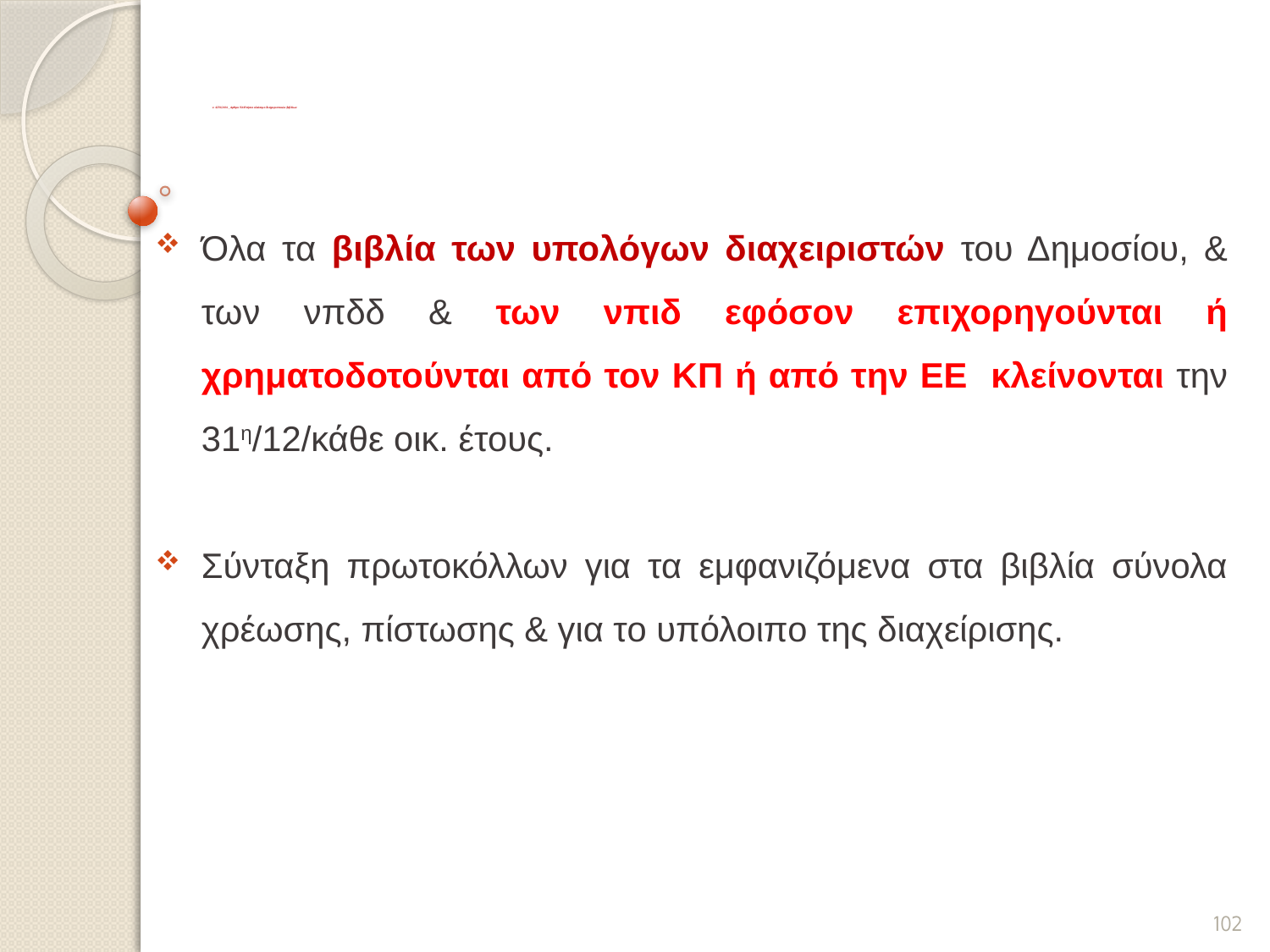

# ν. 4270/2014 _ άρθρο 154 Ετήσιο κλείσιμο διαχειριστικών βιβλίων

Όλα τα βιβλία των υπολόγων διαχειριστών του Δημοσίου, & των νπδδ & των νπιδ εφόσον επιχορηγούνται ή χρηματοδοτούνται από τον ΚΠ ή από την ΕΕ  κλείνονται την 31η/12/κάθε οικ. έτους.

Σύνταξη πρωτοκόλλων για τα εμφανιζόμενα στα βιβλία σύνολα χρέωσης, πίστωσης & για το υπόλοιπο της διαχείρισης.
102